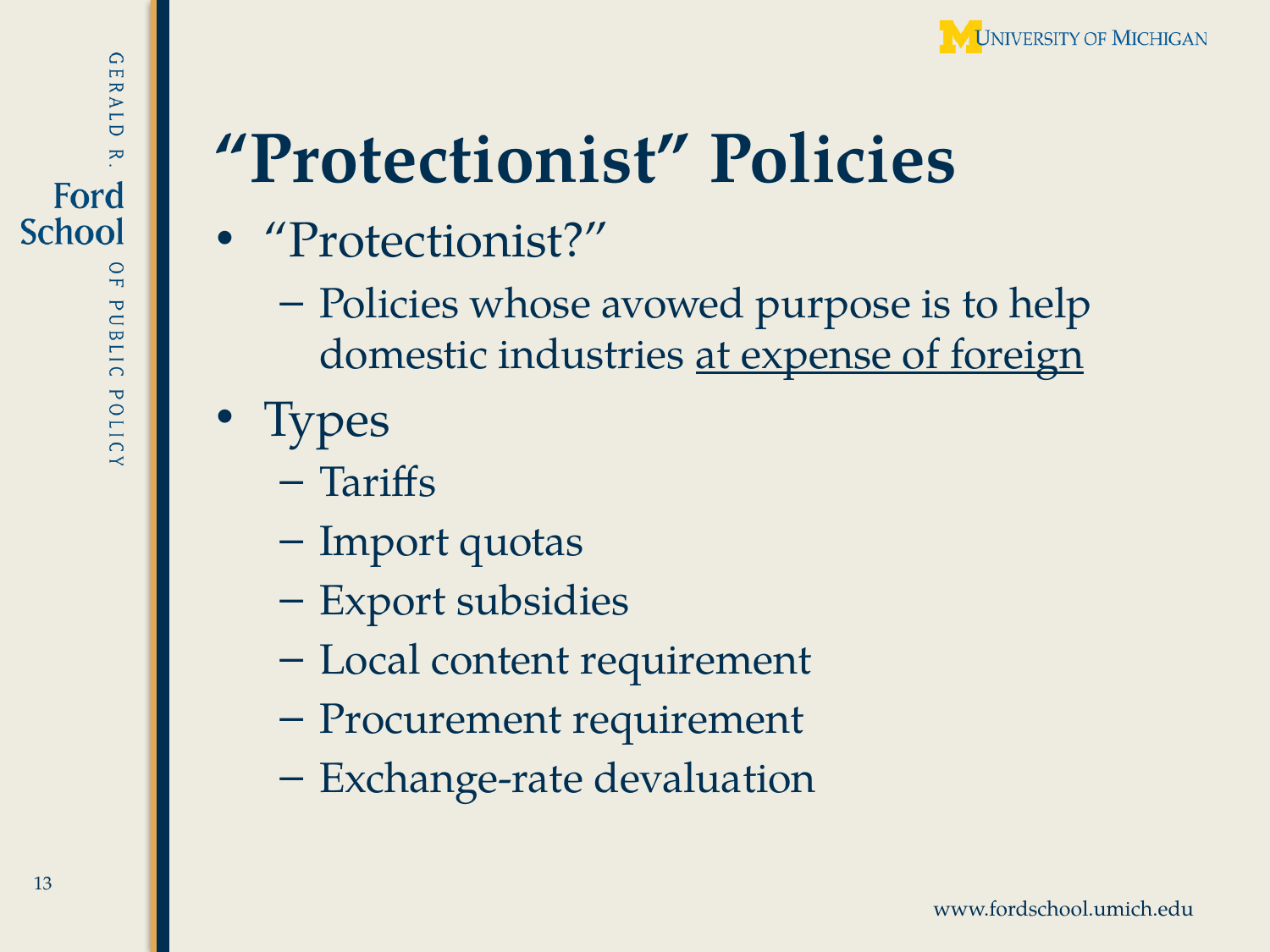

# “Protectionist” Policies
“Protectionist?”
Policies whose avowed purpose is to help domestic industries at expense of foreign
Types
Tariffs
Import quotas
Export subsidies
Local content requirement
Procurement requirement
Exchange-rate devaluation
13